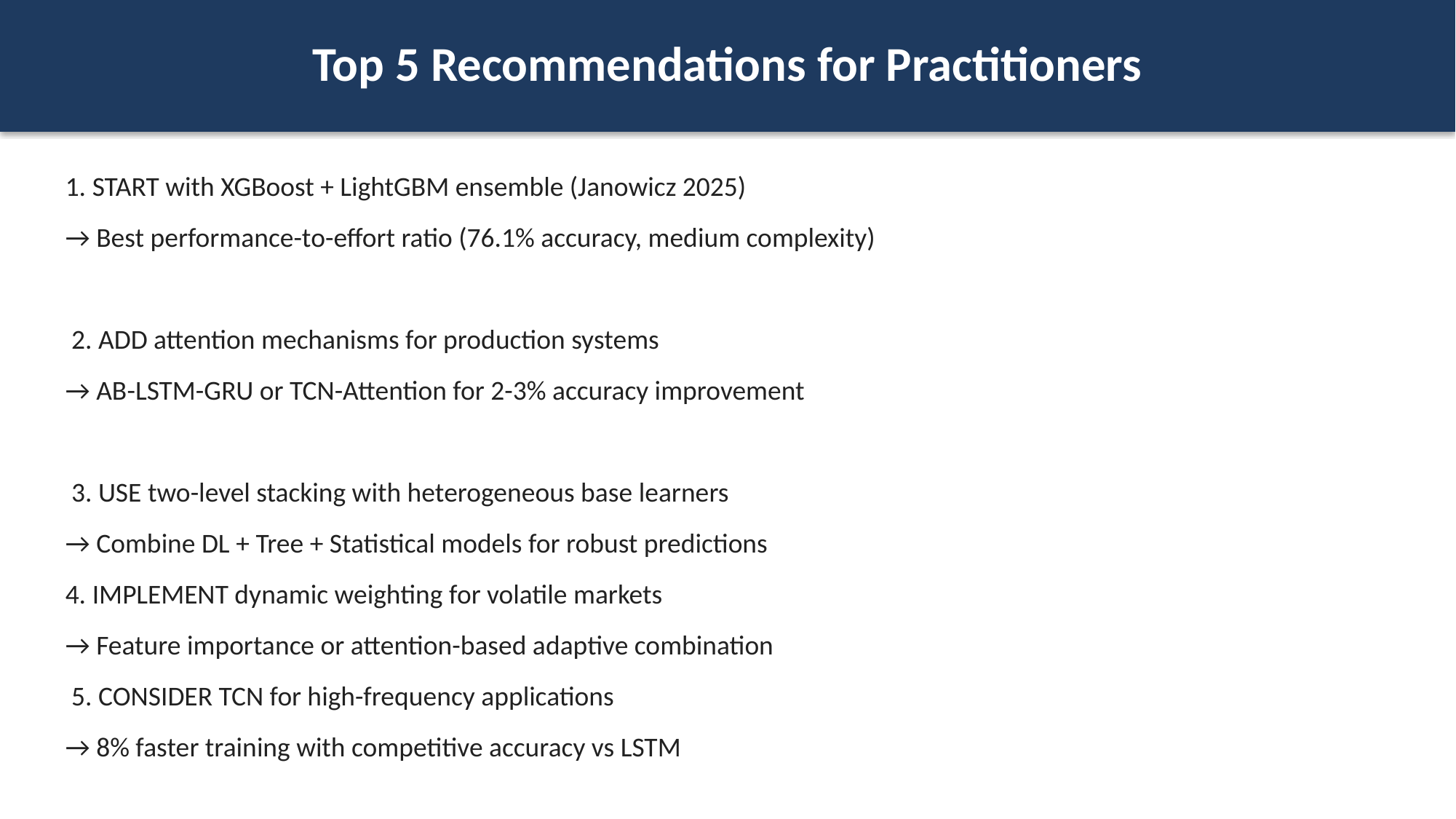

Top 5 Recommendations for Practitioners
1. START with XGBoost + LightGBM ensemble (Janowicz 2025)
→ Best performance-to-effort ratio (76.1% accuracy, medium complexity)

 2. ADD attention mechanisms for production systems
→ AB-LSTM-GRU or TCN-Attention for 2-3% accuracy improvement

 3. USE two-level stacking with heterogeneous base learners
→ Combine DL + Tree + Statistical models for robust predictions
4. IMPLEMENT dynamic weighting for volatile markets
→ Feature importance or attention-based adaptive combination
 5. CONSIDER TCN for high-frequency applications
→ 8% faster training with competitive accuracy vs LSTM